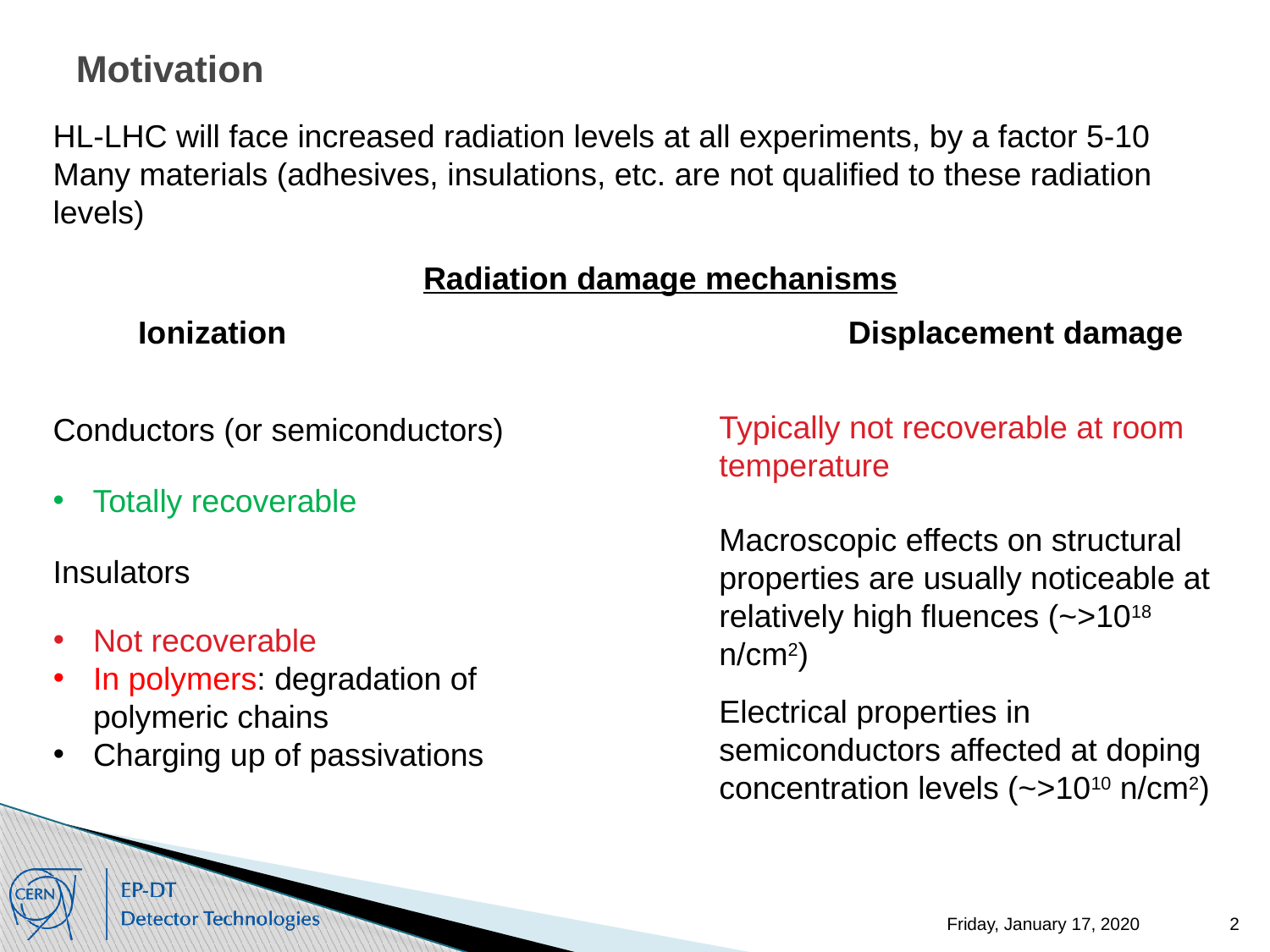

# Motivation
HL-LHC will face increased radiation levels at all experiments, by a factor 5-10
Many materials (adhesives, insulations, etc. are not qualified to these radiation levels)
Radiation damage mechanisms
Ionization
Displacement damage
Typically not recoverable at room temperature
Conductors (or semiconductors)
Totally recoverable
Macroscopic effects on structural properties are usually noticeable at relatively high fluences (~>1018 n/cm2)
Insulators
Not recoverable
In polymers: degradation of polymeric chains
Charging up of passivations
Electrical properties in semiconductors affected at doping concentration levels (~>1010 n/cm2)
Friday, January 17, 2020
2